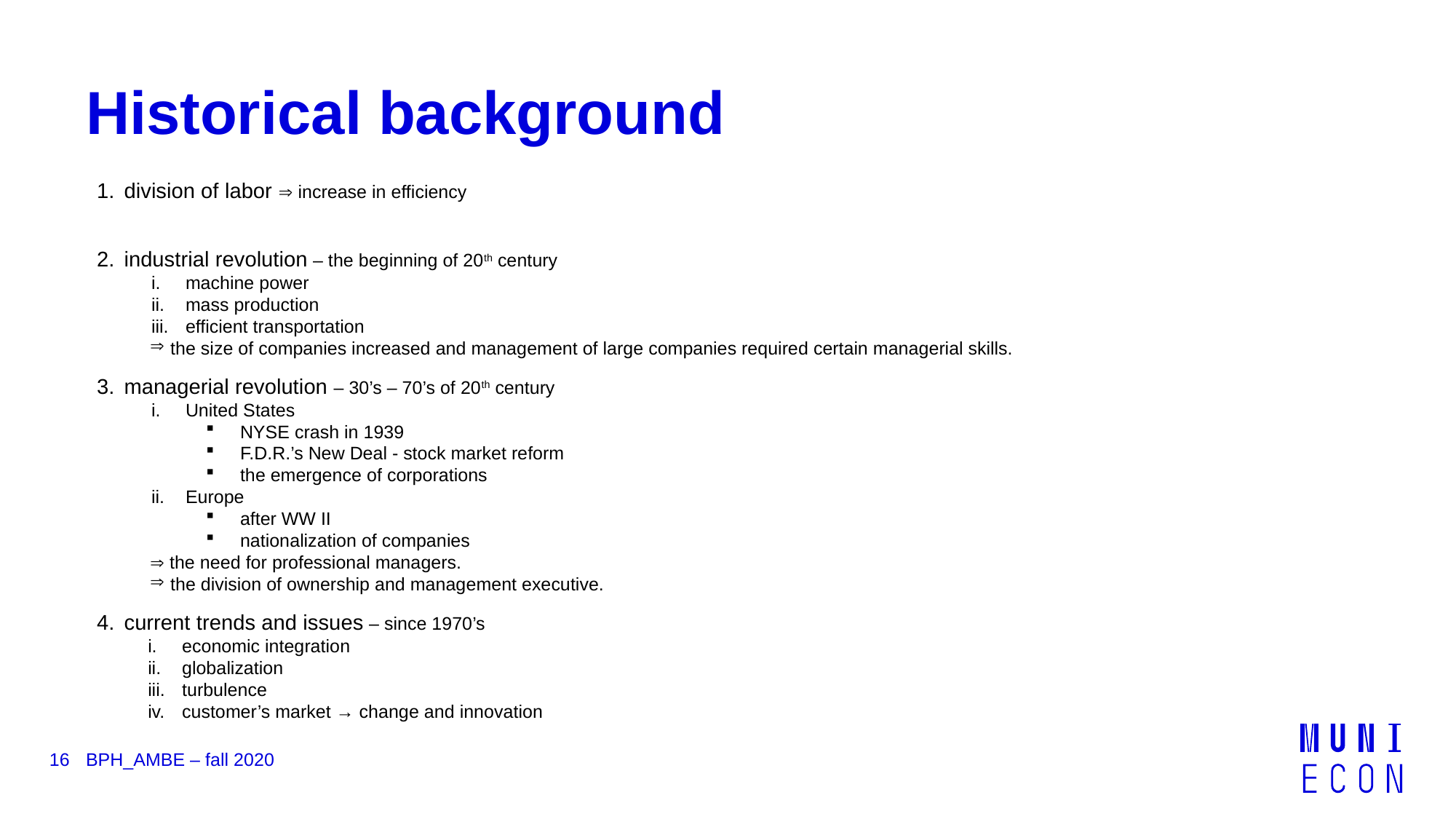

# Historical background
division of labor ⇒ increase in efficiency

industrial revolution – the beginning of 20th century
machine power
mass production
efficient transportation
the size of companies increased and management of large companies required certain managerial skills.

managerial revolution – 30’s – 70’s of 20th century
United States
NYSE crash in 1939
F.D.R.’s New Deal - stock market reform
the emergence of corporations
Europe
after WW II
nationalization of companies
⇒ the need for professional managers.
the division of ownership and management executive.

current trends and issues – since 1970’s
economic integration
globalization
turbulence
customer’s market → change and innovation
16
BPH_AMBE – fall 2020